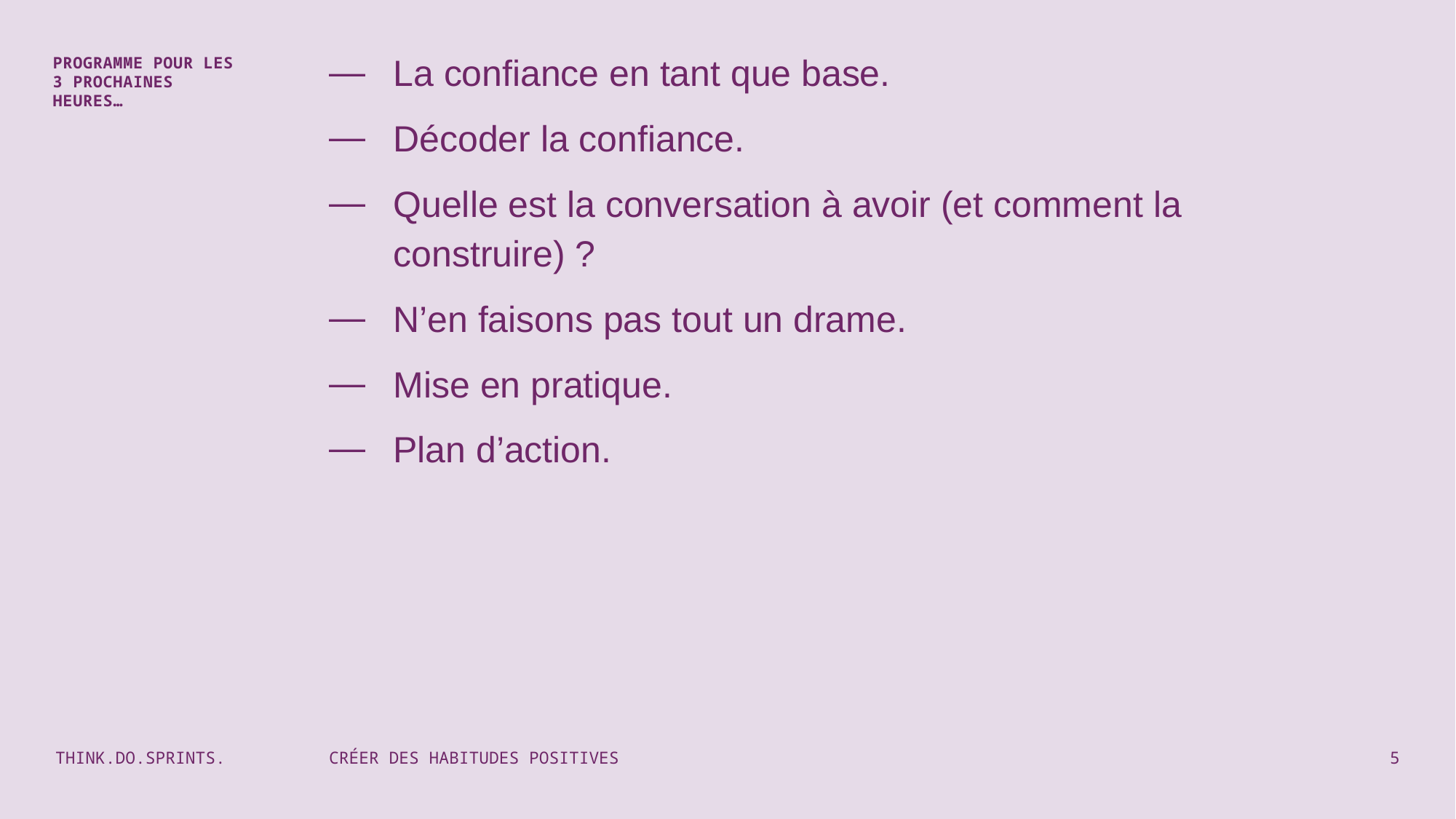

La confiance en tant que base.
Décoder la confiance.
Quelle est la conversation à avoir (et comment la construire) ?
N’en faisons pas tout un drame.
Mise en pratique.
Plan d’action.
PROGRAMME POUR LES
3 PROCHAINES
HEURES…